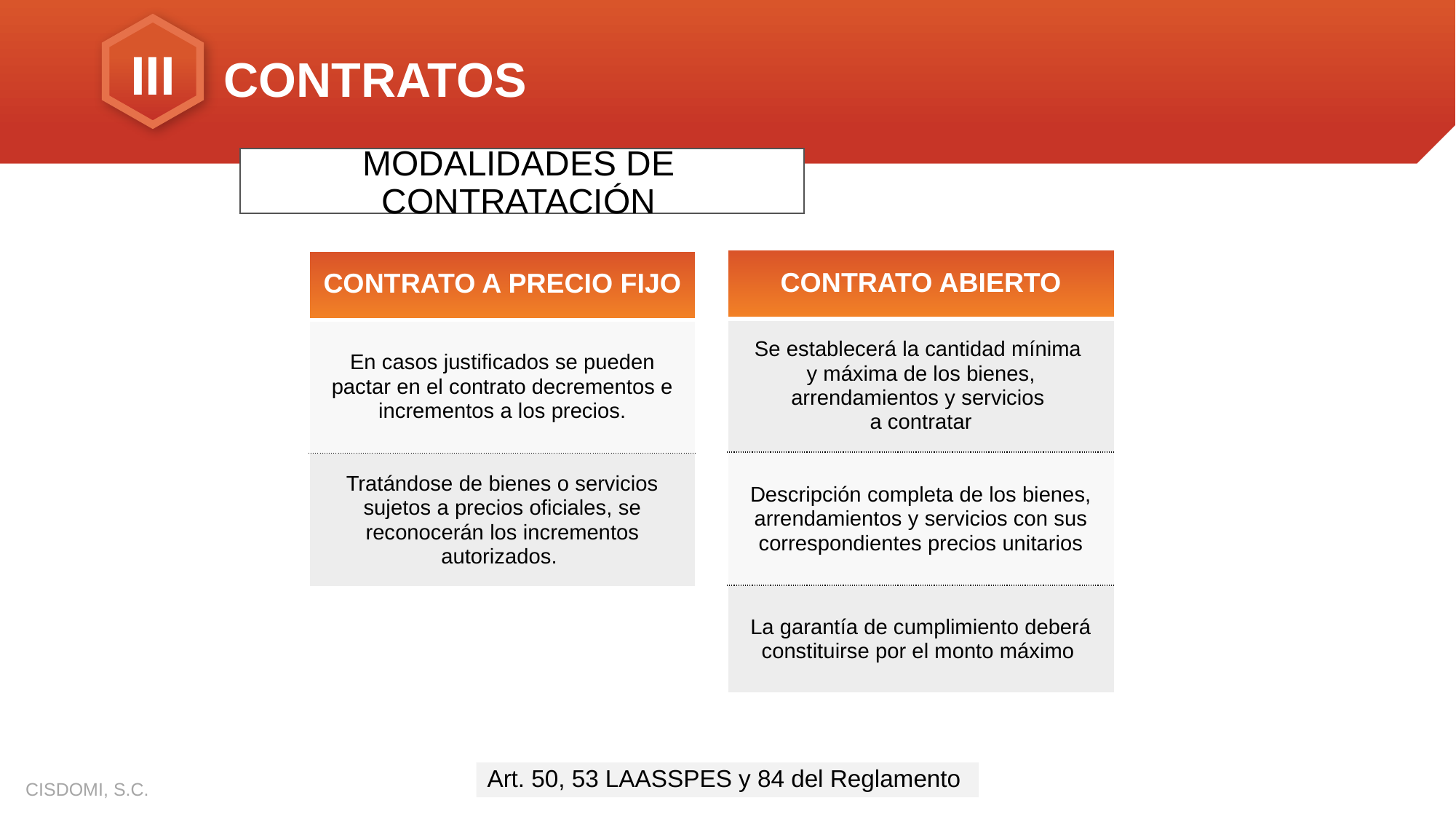

MODALIDADES DE CONTRATACIÓN
| CONTRATO ABIERTO |
| --- |
| Se establecerá la cantidad mínima y máxima de los bienes, arrendamientos y servicios a contratar |
| Descripción completa de los bienes, arrendamientos y servicios con sus correspondientes precios unitarios |
| La garantía de cumplimiento deberá constituirse por el monto máximo |
| CONTRATO A PRECIO FIJO |
| --- |
| En casos justificados se pueden pactar en el contrato decrementos e incrementos a los precios. |
| Tratándose de bienes o servicios sujetos a precios oficiales, se reconocerán los incrementos autorizados. |
Art. 50, 53 LAASSPES y 84 del Reglamento